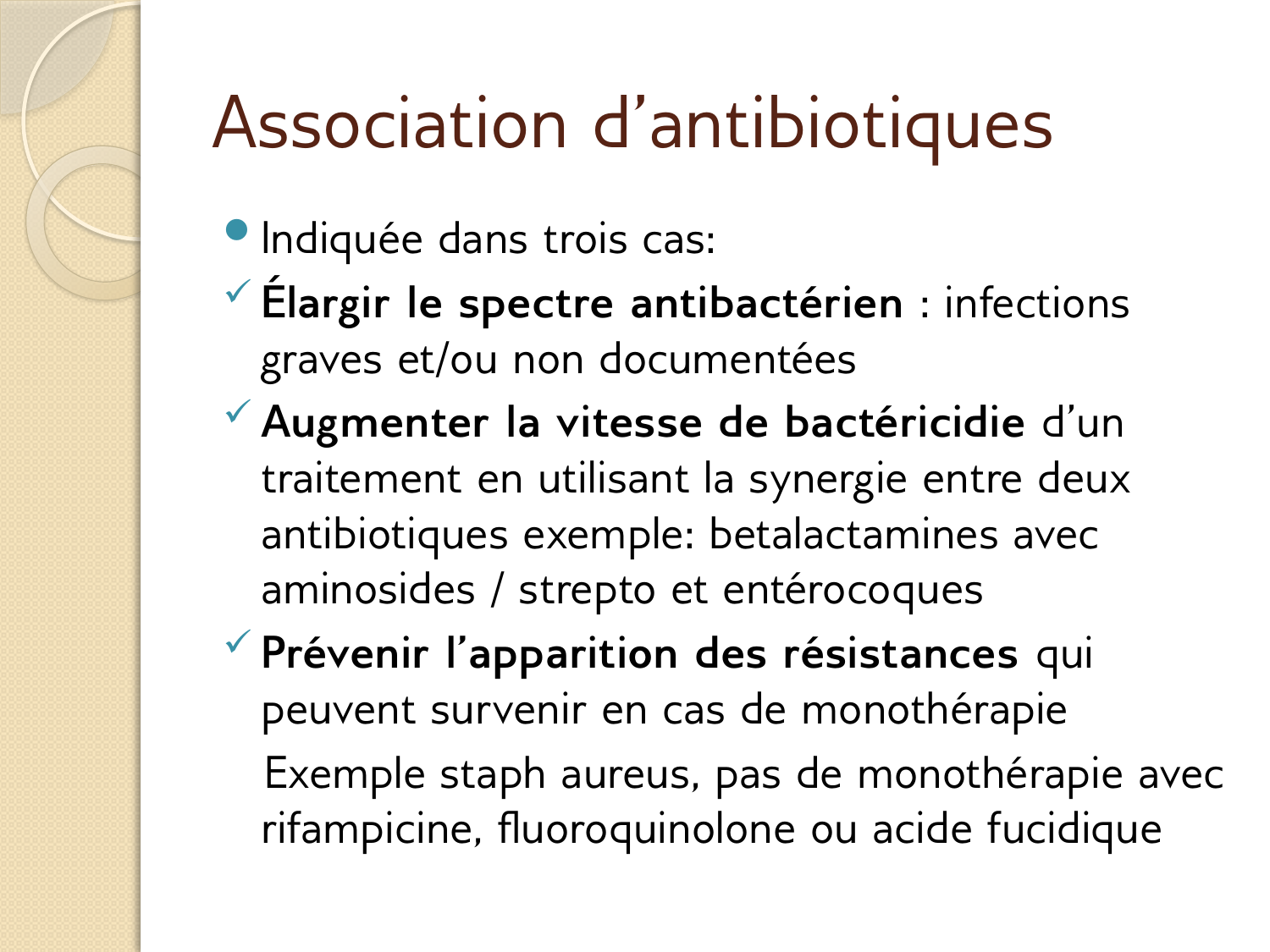

# Association d’antibiotiques
Indiquée dans trois cas:
Élargir le spectre antibactérien : infections graves et/ou non documentées
Augmenter la vitesse de bactéricidie d’un traitement en utilisant la synergie entre deux antibiotiques exemple: betalactamines avec aminosides / strepto et entérocoques
Prévenir l’apparition des résistances qui peuvent survenir en cas de monothérapie
   Exemple staph aureus, pas de monothérapie avec rifampicine, fluoroquinolone ou acide fucidique